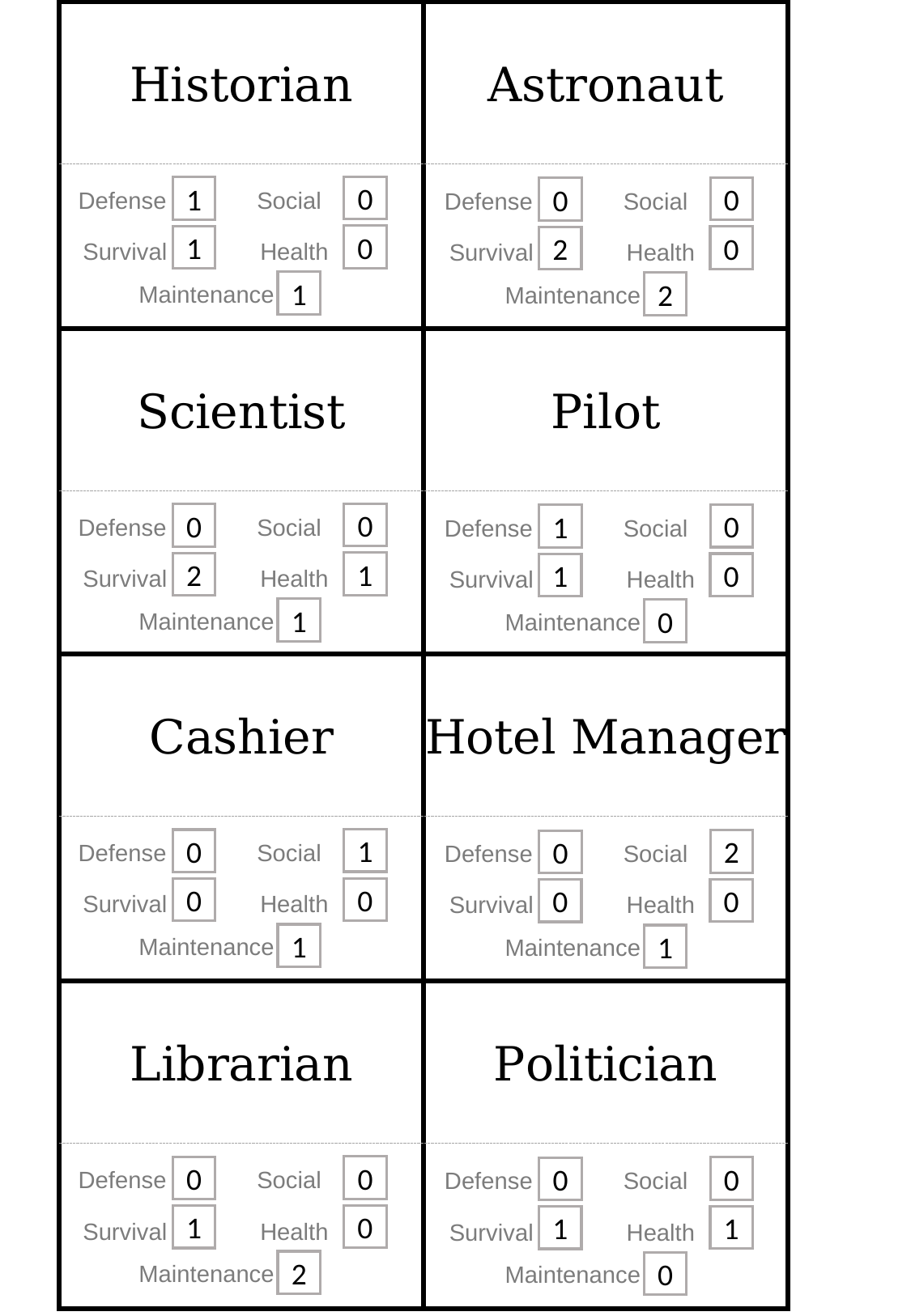

Historian
Astronaut
0
1
0
0
Defense
Social
Defense
Social
0
1
0
2
Survival
Health
Survival
Health
1
2
Maintenance
Maintenance

Scientist
Pilot
0
0
0
1
Defense
Social
Defense
Social
1
2
0
1
Survival
Health
Survival
Health
1
0
Maintenance
Maintenance

Cashier
Hotel Manager
1
0
2
0
Defense
Social
Defense
Social
0
0
0
0
Survival
Health
Survival
Health
1
1
Maintenance
Maintenance

Librarian
Politician
0
0
0
0
Defense
Social
Defense
Social
0
1
1
1
Survival
Health
Survival
Health
2
0
Maintenance
Maintenance